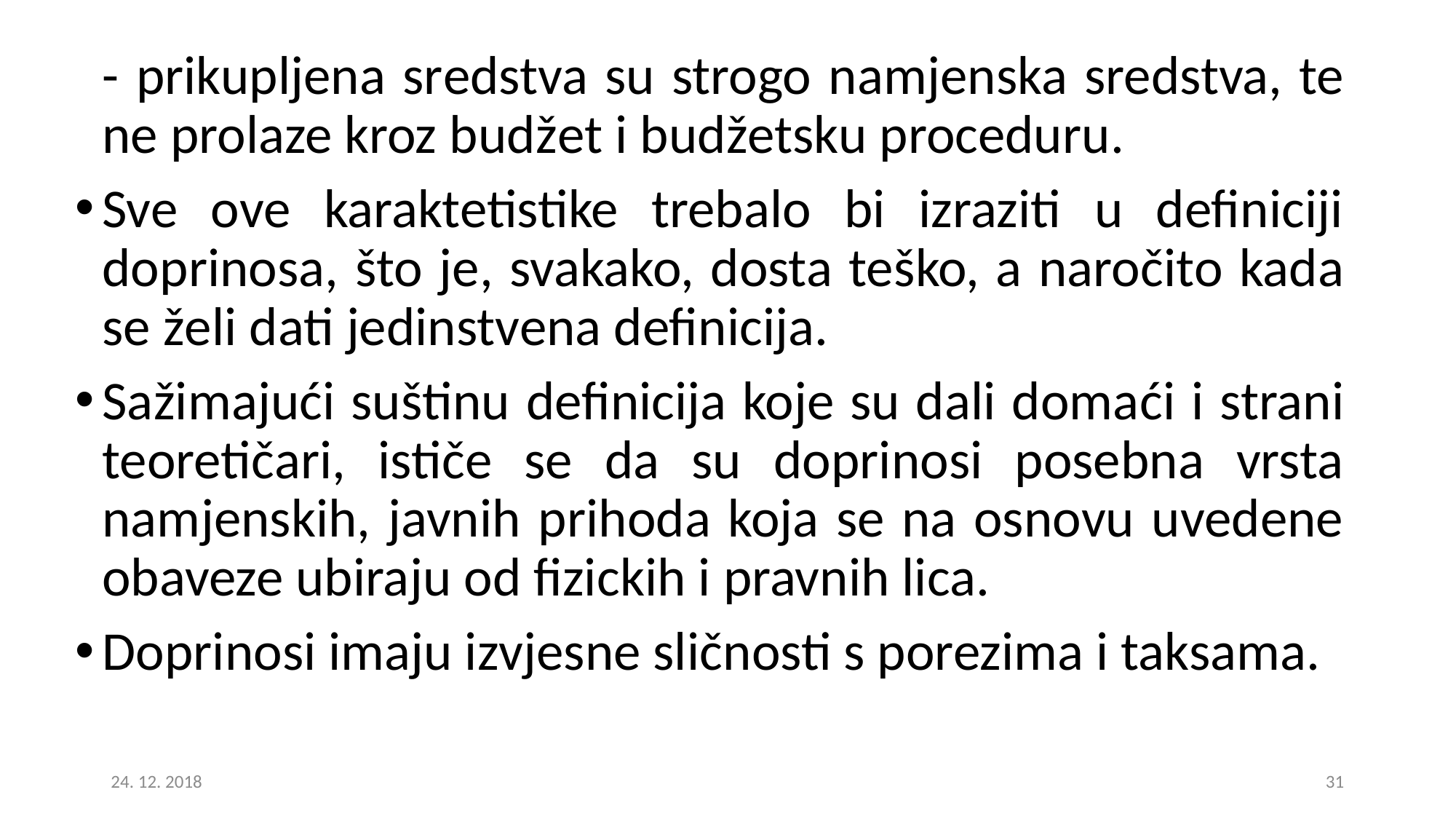

- prikupljena sredstva su strogo namjenska sredstva, te ne prolaze kroz budžet i budžetsku proceduru.
Sve ove karaktetistike trebalo bi izraziti u definiciji doprinosa, što je, svakako, dosta teško, a naročito kada se želi dati jedinstvena definicija.
Sažimajući suštinu definicija koje su dali domaći i strani teoretičari, ističe se da su doprinosi posebna vrsta namjenskih, javnih prihoda koja se na osnovu uvedene obaveze ubiraju od fizickih i pravnih lica.
Doprinosi imaju izvjesne sličnosti s porezima i taksama.

24. 12. 2018
31